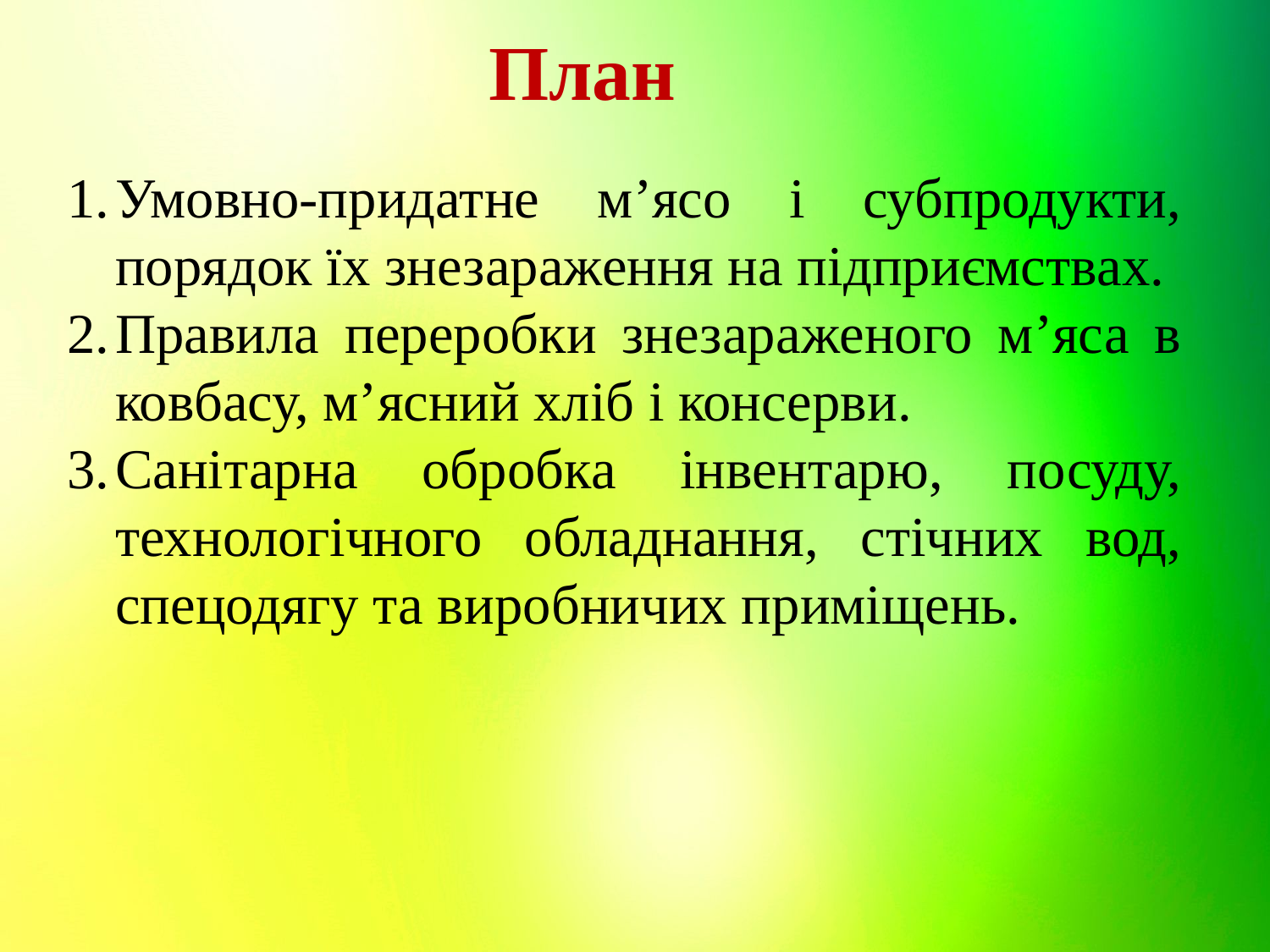

План
Умовно-придатне м’ясо і субпродукти, порядок їх знезараження на підприємствах.
Правила переробки знезараженого м’яса в ковбасу, м’ясний хліб і консерви.
Санітарна обробка інвентарю, посуду, технологічного обладнання, стічних вод, спецодягу та виробничих приміщень.